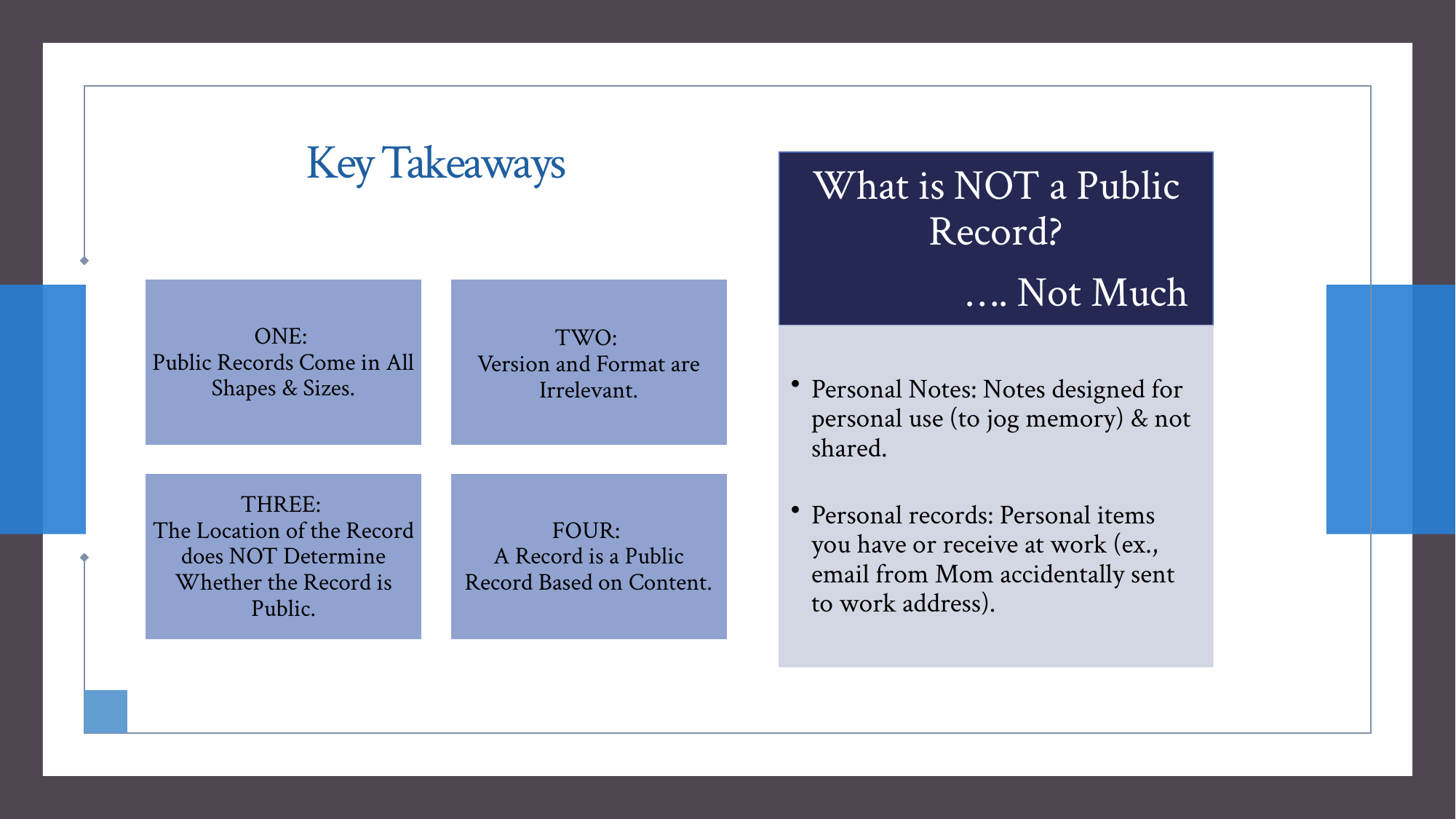

# Key Takeaways
What is NOT a Public Record?
…. Not Much

Personal Notes: Notes designed for personal use (to jog memory) & not shared.

Personal records: Personal items you have or receive at work (ex., email from Mom accidentally sent to work address).

ONE:
Public Records Come in All Shapes & Sizes.

TWO:
Version and Format are Irrelevant.

THREE:
The Location of the Record does NOT Determine Whether the Record is Public.
FOUR:
A Record is a Public Record Based on Content.